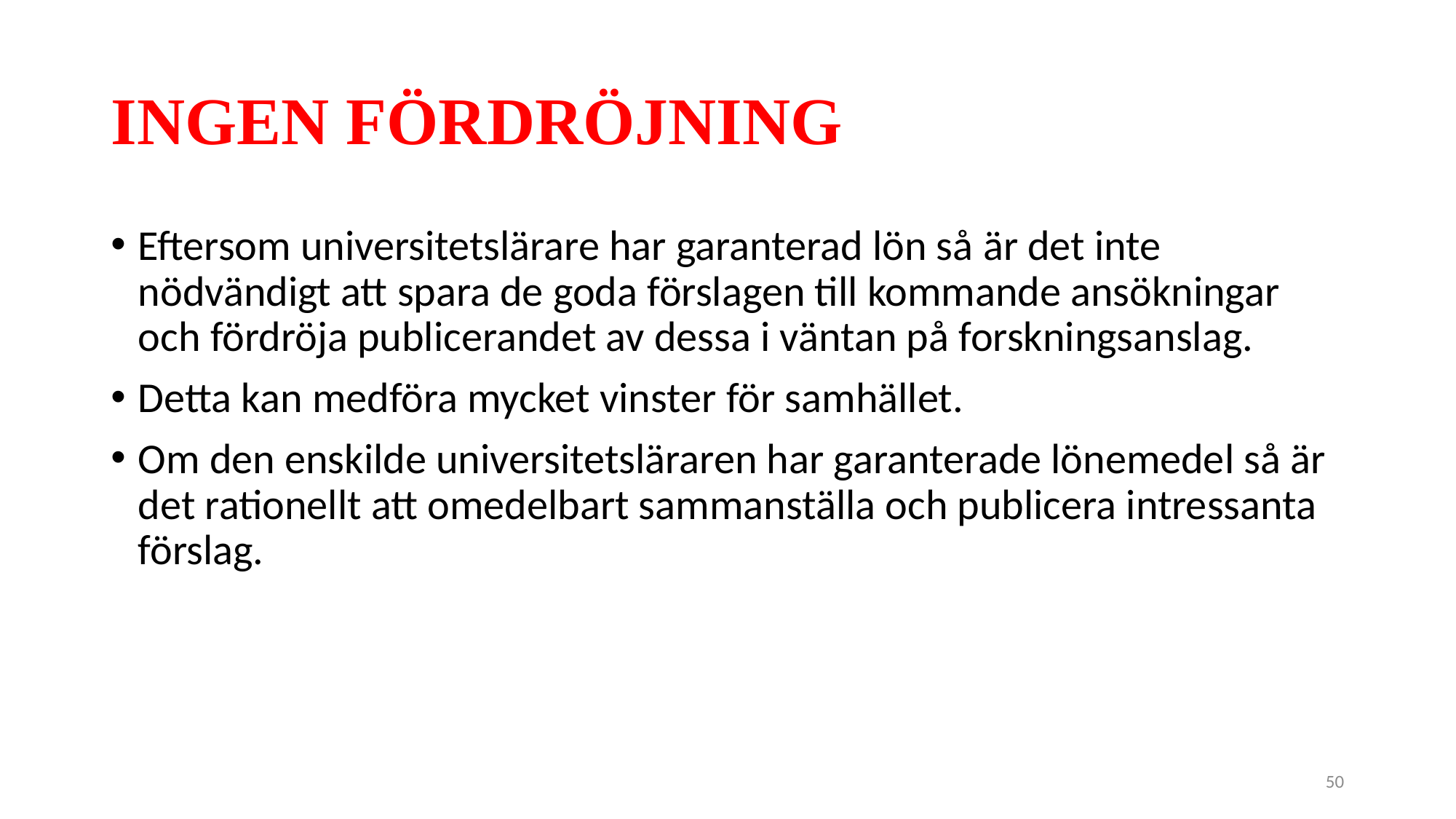

# INGEN FÖRDRÖJNING
Eftersom universitetslärare har garanterad lön så är det inte nödvändigt att spara de goda förslagen till kommande ansökningar och fördröja publicerandet av dessa i väntan på forskningsanslag.
Detta kan medföra mycket vinster för samhället.
Om den enskilde universitetsläraren har garanterade lönemedel så är det rationellt att omedelbart sammanställa och publicera intressanta förslag.

50